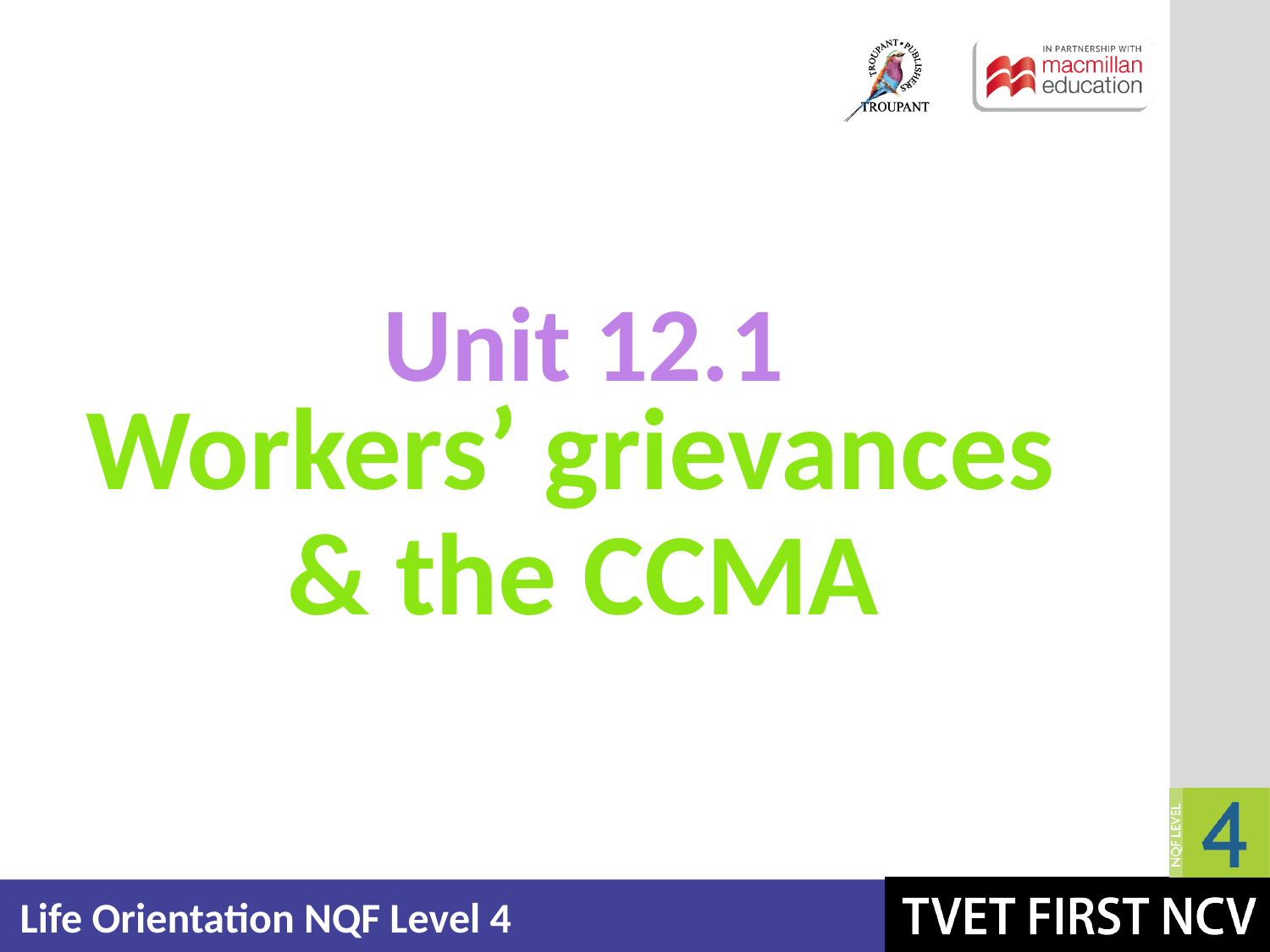

Unit 12.1
# Workers’ grievances & the CCMA